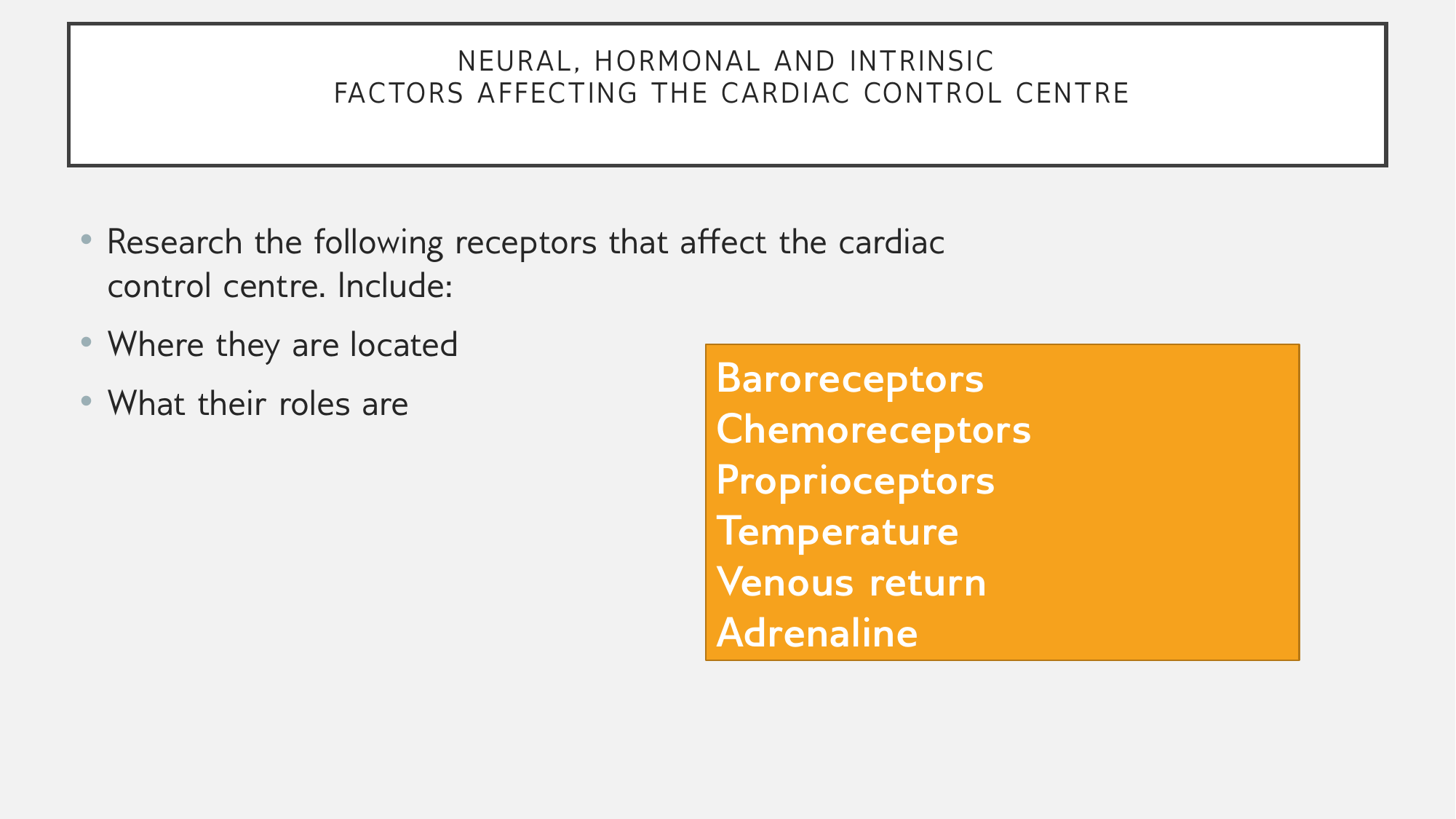

# Neural, Hormonal and Intrinsic Factors Affecting the Cardiac control centre
Research the following receptors that affect the cardiac control centre. Include:
Where they are located
What their roles are
Baroreceptors
Chemoreceptors
Proprioceptors
Temperature
Venous return
Adrenaline